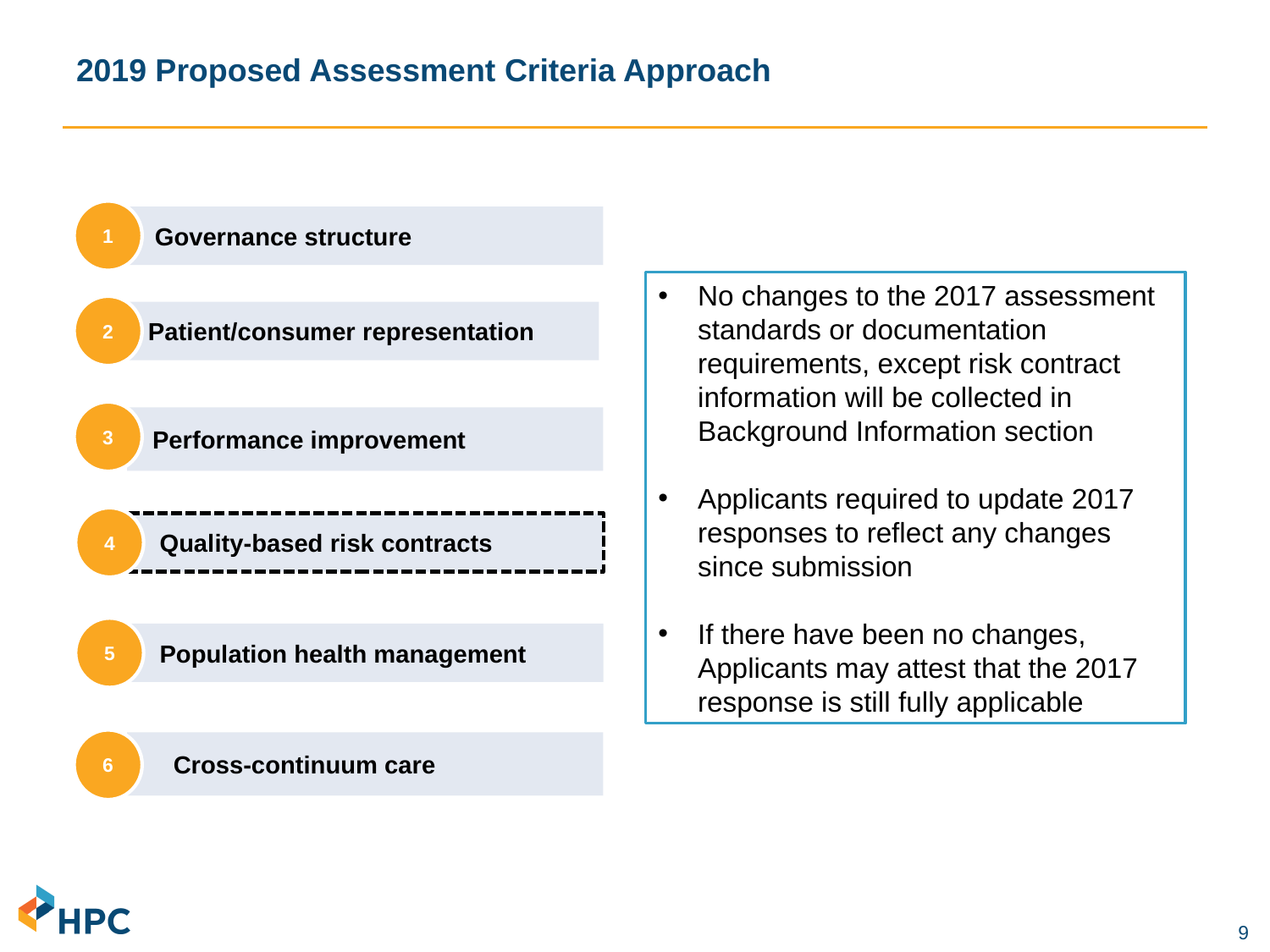

# 2019 Proposed Assessment Criteria Approach
1
Governance structure
No changes to the 2017 assessment standards or documentation requirements, except risk contract information will be collected in Background Information section

Applicants required to update 2017 responses to reflect any changes since submission

If there have been no changes, Applicants may attest that the 2017 response is still fully applicable
2
Patient/consumer representation
3
Performance improvement
4
 Quality-based risk contracts
5
 Population health management
6
   Cross-continuum care